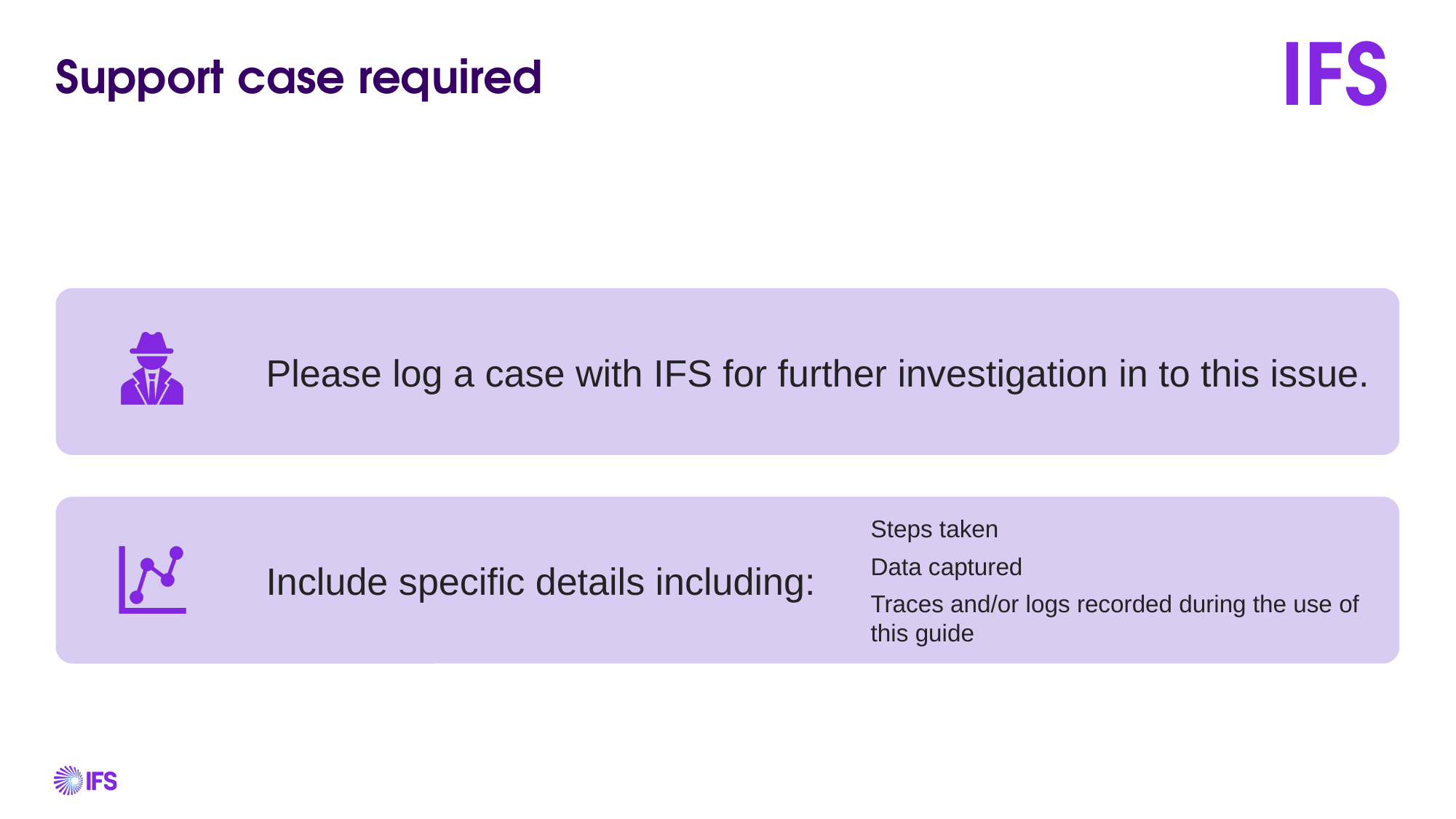

IFS
# Support case required
Please log a case with IFS for further investigation in to this issue.
Include specific details including:
Steps taken
Data captured
Traces and/or logs recorded during the use of this guide